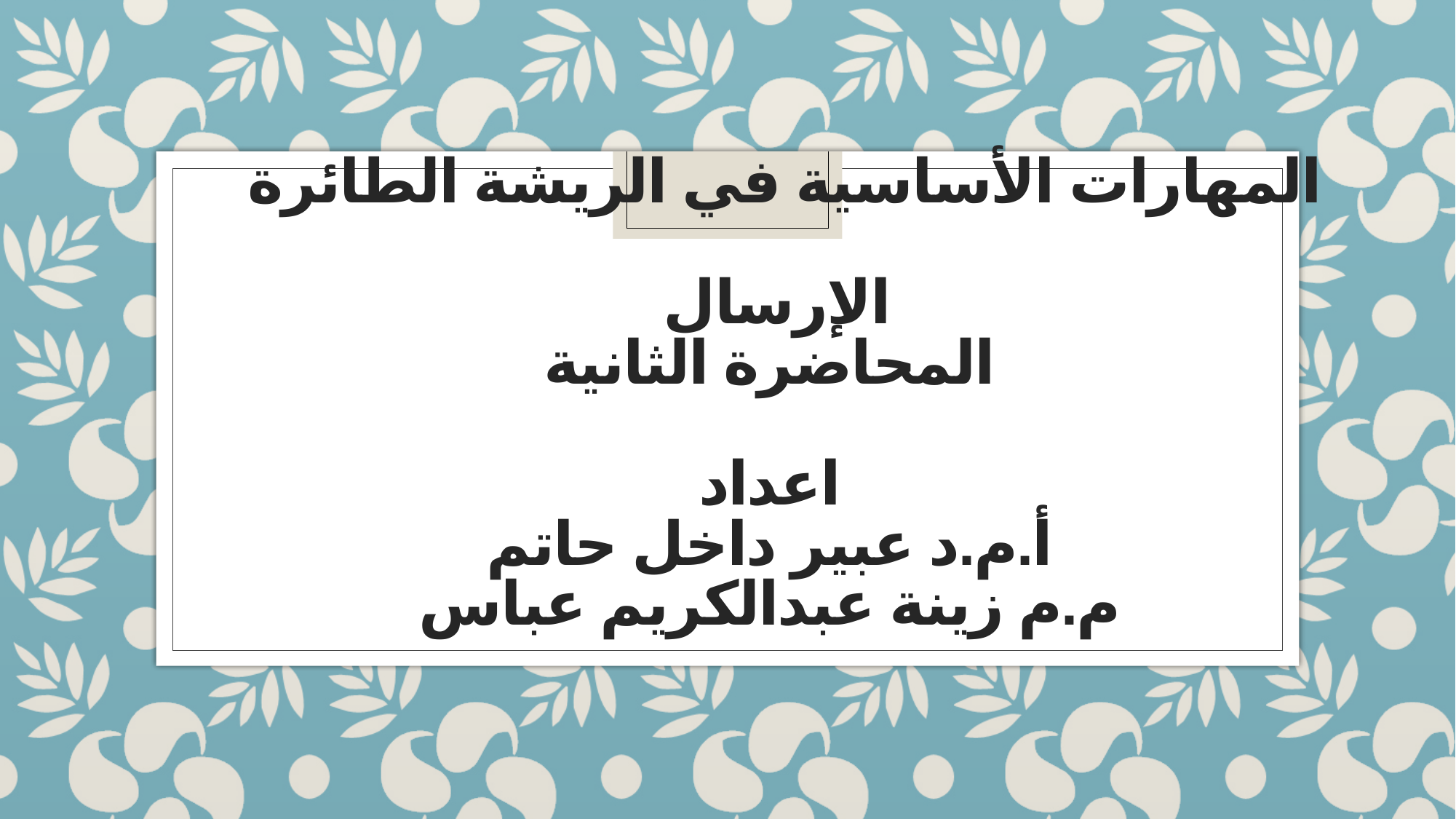

# المهارات الأساسية في الريشة الطائرة الإرسال المحاضرة الثانية اعداد أ.م.د عبير داخل حاتم م.م زينة عبدالكريم عباس